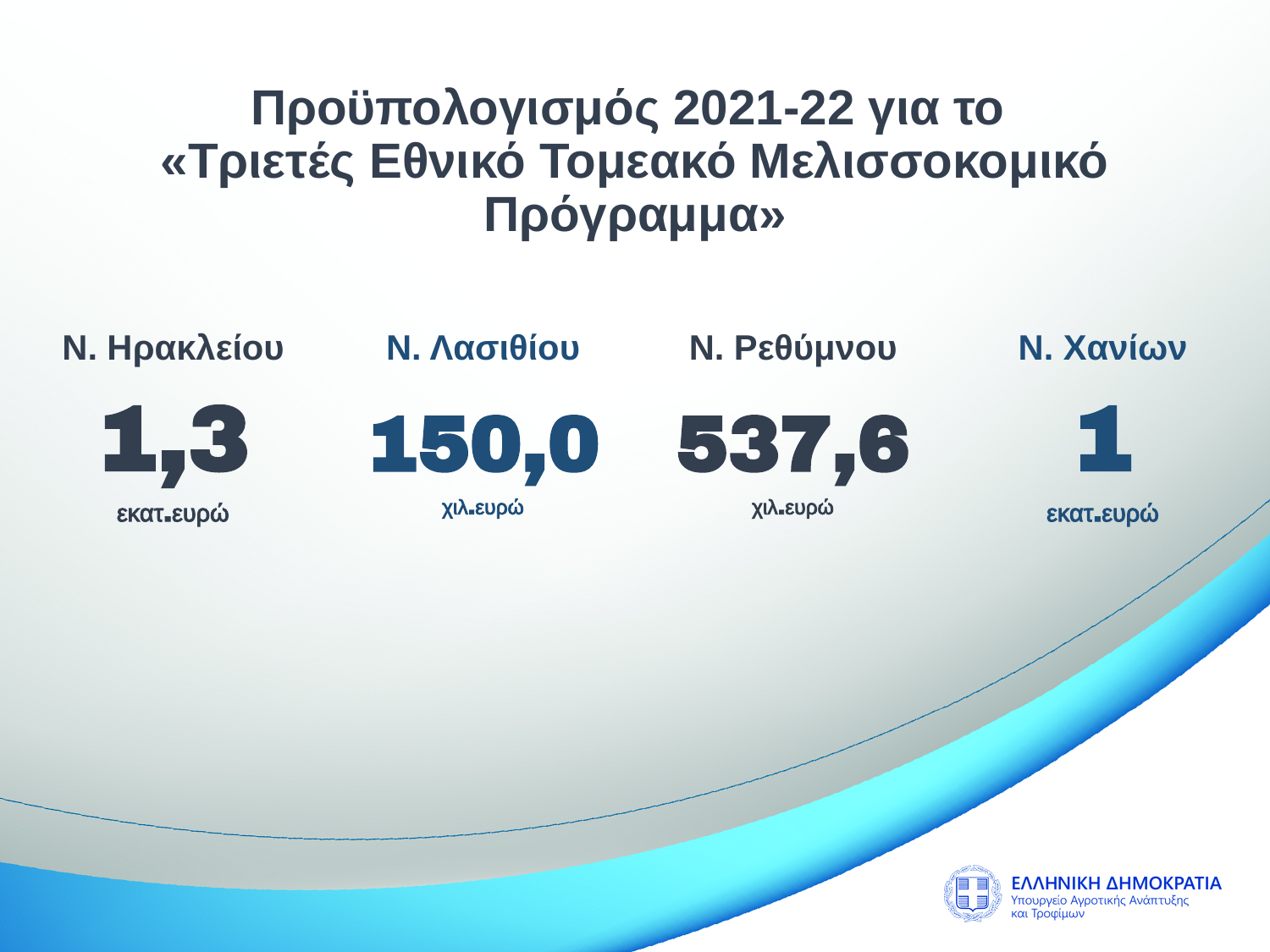

Προϋπολογισμός 2021-22 για το
«Τριετές Εθνικό Τομεακό Μελισσοκομικό Πρόγραμμα»
Ν. Ηρακλείου
Ν. Λασιθίου
Ν. Χανίων
Ν. Ρεθύμνου
1,3
εκατ.ευρώ
150,0
χιλ.ευρώ
537,6
χιλ.ευρώ
1
εκατ.ευρώ